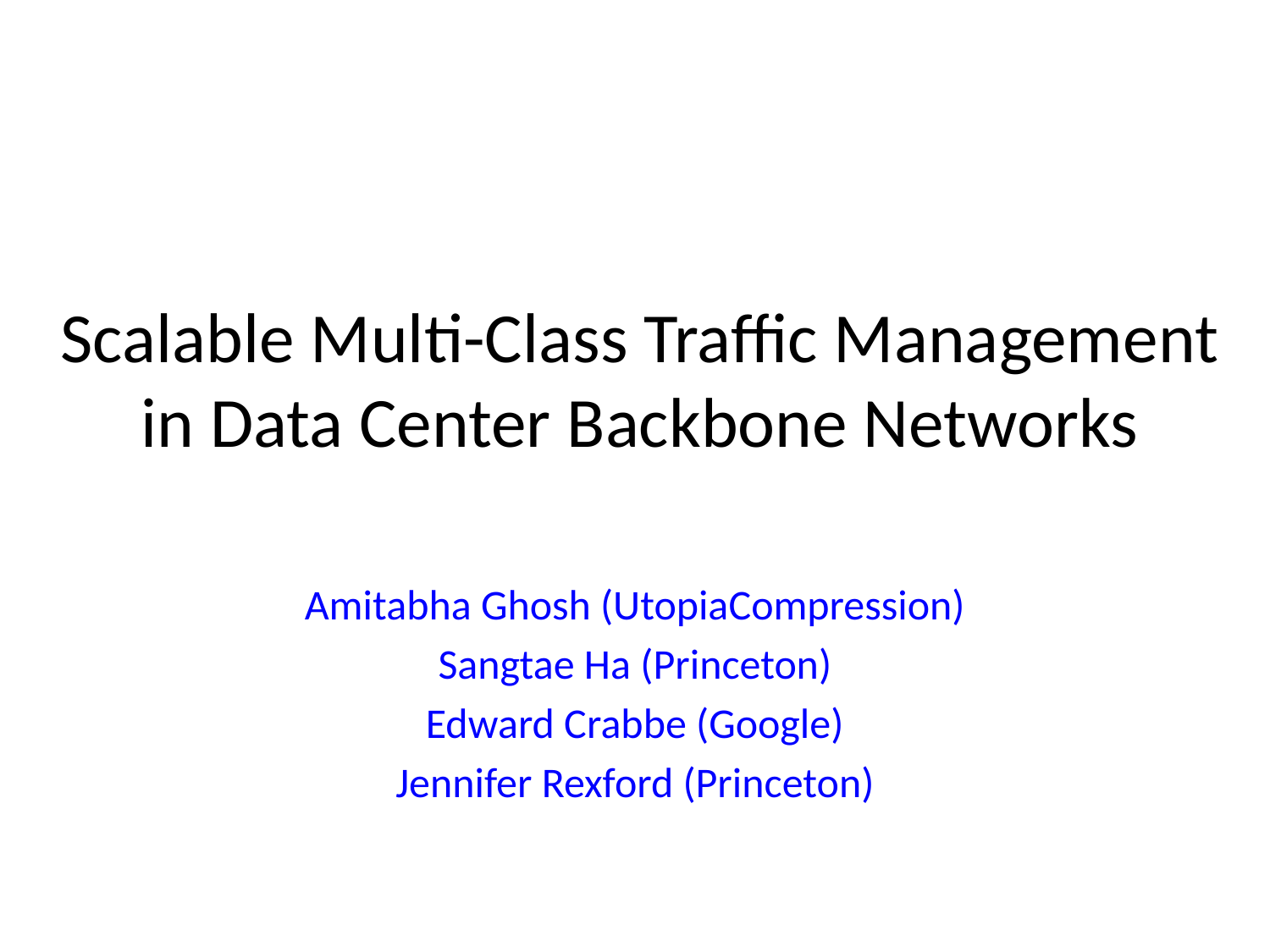

# Scalable Multi-Class Traffic Management in Data Center Backbone Networks
Amitabha Ghosh (UtopiaCompression)
Sangtae Ha (Princeton)
Edward Crabbe (Google)
Jennifer Rexford (Princeton)